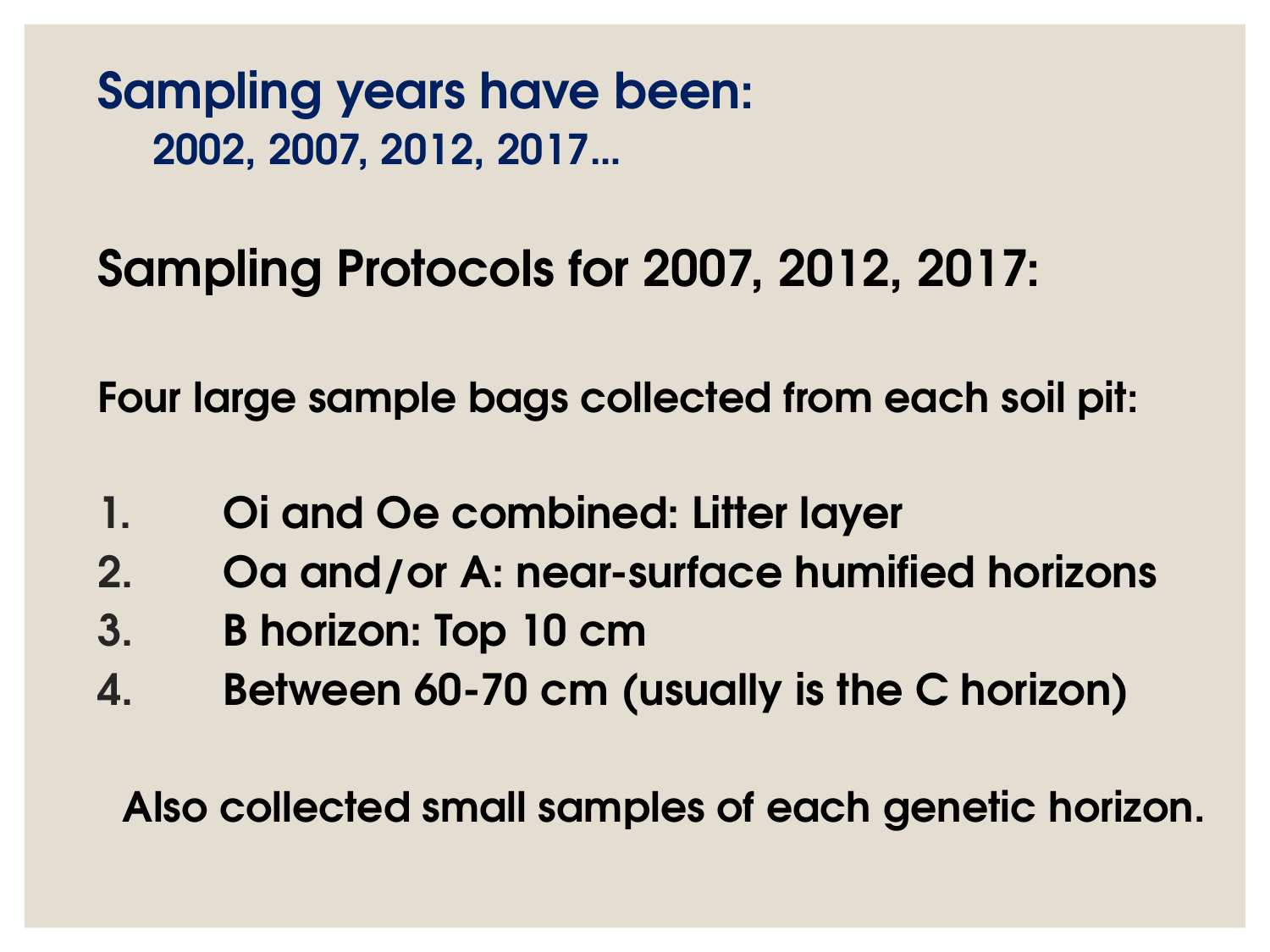

Sampling years have been:
2002, 2007, 2012, 2017…

Sampling Protocols for 2007, 2012, 2017:

Four large sample bags collected from each soil pit:

Oi and Oe combined: Litter layer
Oa and/or A: near-surface humified horizons
B horizon: Top 10 cm
Between 60-70 cm (usually is the C horizon)

Also collected small samples of each genetic horizon.